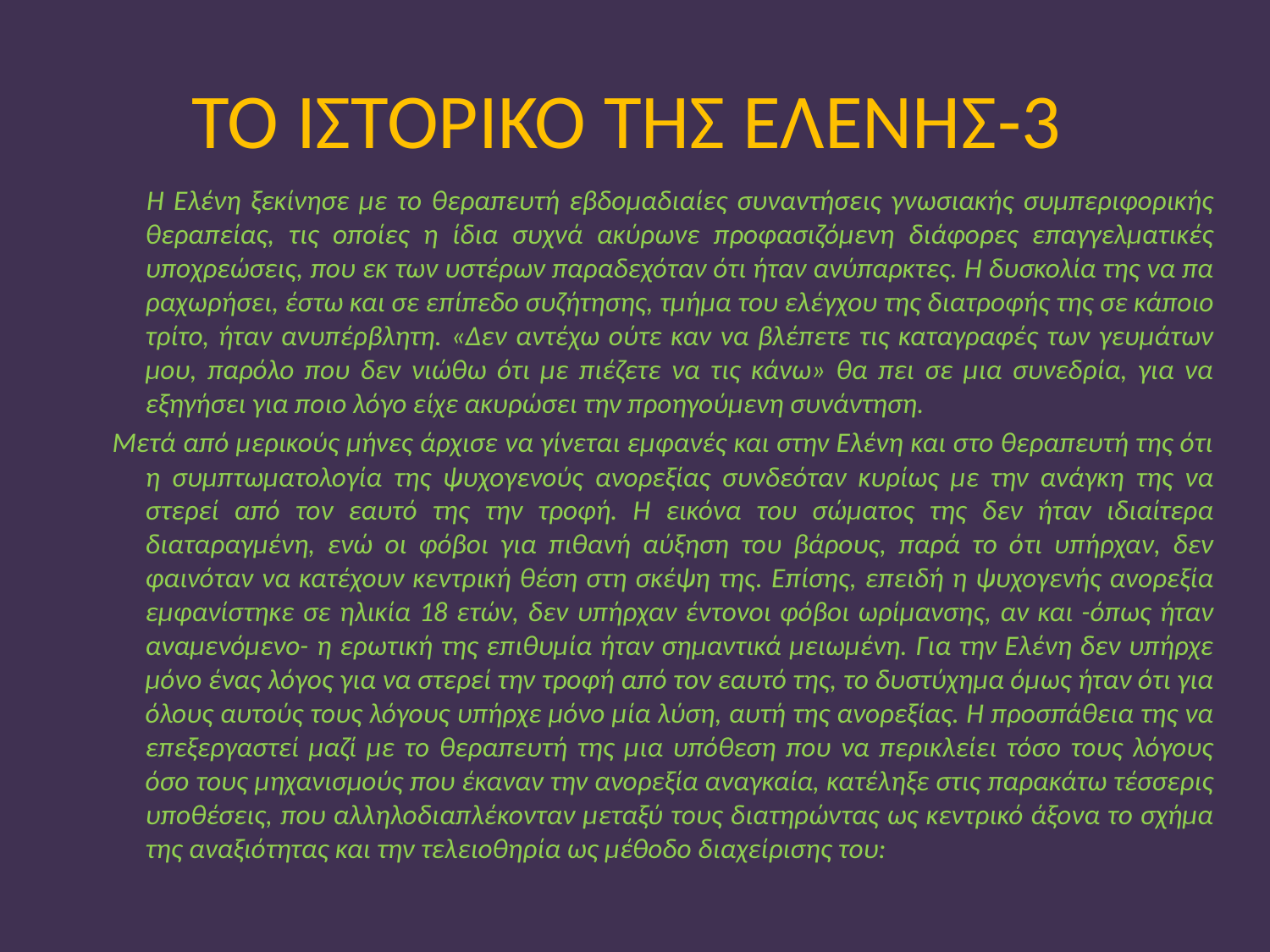

# ΤΟ ΙΣΤΟΡΙΚΟ ΤΗΣ ΕΛΕΝΗΣ-3
     Η Ελένη ξεκίνησε με το θεραπευτή εβδομαδιαίες συναντήσεις γνωσιακής συμπεριφορικής θεραπείας, τις οποίες η ίδια συχνά ακύρωνε προφασιζόμενη διάφορες επαγγελματικές υποχρεώσεις, που εκ των υστέρων παραδεχόταν ότι ήταν ανύπαρκτες. Η δυσκολία της να πα­ραχωρήσει, έστω και σε επίπεδο συζήτησης, τμήμα του ελέγχου της διατροφής της σε κάποιο τρίτο, ήταν ανυπέρβλητη. «Δεν αντέχω ούτε καν να βλέπετε τις καταγραφές των γευμάτων μου, παρόλο που δεν νιώθω ότι με πιέζετε να τις κάνω» θα πει σε μια συνεδρία, για να εξηγήσει για ποιο λόγο είχε ακυρώσει την προηγούμενη συνάντηση.
  Μετά από μερικούς μήνες άρχισε να γίνεται εμφανές και στην Ελένη και στο θεραπευτή της ότι η συμπτωματολογία της ψυχογενούς ανορεξίας συνδεόταν κυρίως με την ανάγκη της να στερεί από τον εαυτό της την τροφή. Η εικόνα του σώματος της δεν ήταν ιδιαίτερα διαταραγμένη, ενώ οι φόβοι για πιθανή αύξηση του βάρους, παρά το ότι υπήρχαν, δεν φαινόταν να κατέχουν κεντρική θέση στη σκέψη της. Επίσης, επειδή η ψυχογενής ανορεξία εμφανίστηκε σε ηλικία 18 ετών, δεν υπήρχαν έντονοι φόβοι ωρίμανσης, αν και -όπως ήταν αναμενόμενο- η ερωτική της επιθυμία ήταν σημαντικά μειωμένη. Για την Ελένη δεν υπήρχε μόνο ένας λόγος για να στερεί την τροφή από τον εαυτό της, το δυστύχημα όμως ήταν ότι για όλους αυτούς τους λόγους υπήρχε μόνο μία λύση, αυτή της ανορεξίας. Η προσπάθεια της να επεξεργαστεί μαζί με το θεραπευτή της μια υπόθεση που να περικλείει τόσο τους λόγους όσο τους μηχανισμούς που έκαναν την ανορεξία αναγκαία, κατέληξε στις παρακάτω τέσσερις υποθέσεις, που αλληλοδιαπλέκονταν μεταξύ τους διατηρώντας ως κεντρικό άξονα το σχήμα της αναξιότητας και την τελειοθηρία ως μέθοδο διαχείρισης του: